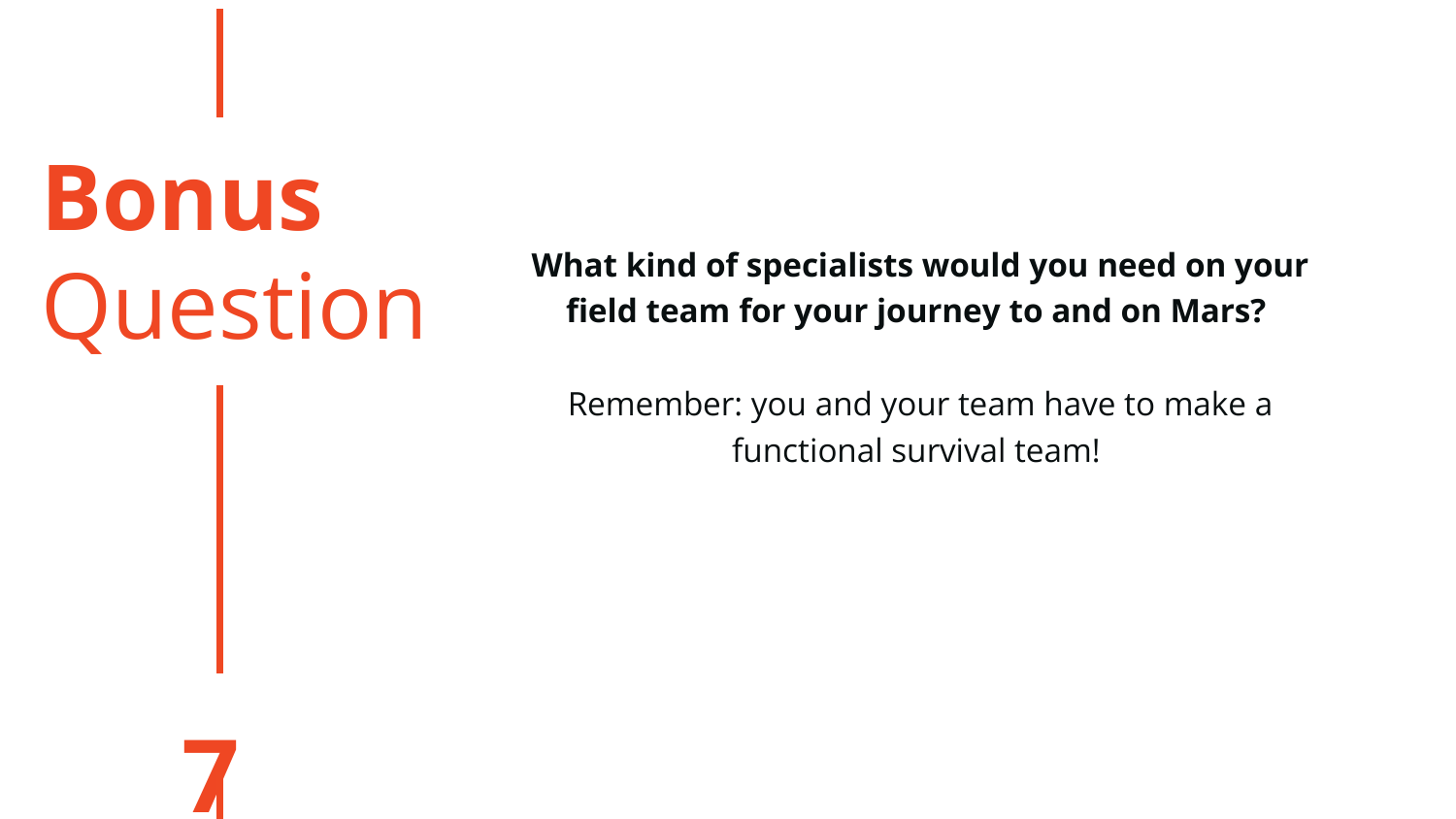

Bonus
Question
What kind of specialists would you need on your field team for your journey to and on Mars?

Remember: you and your team have to make a functional survival team!

7